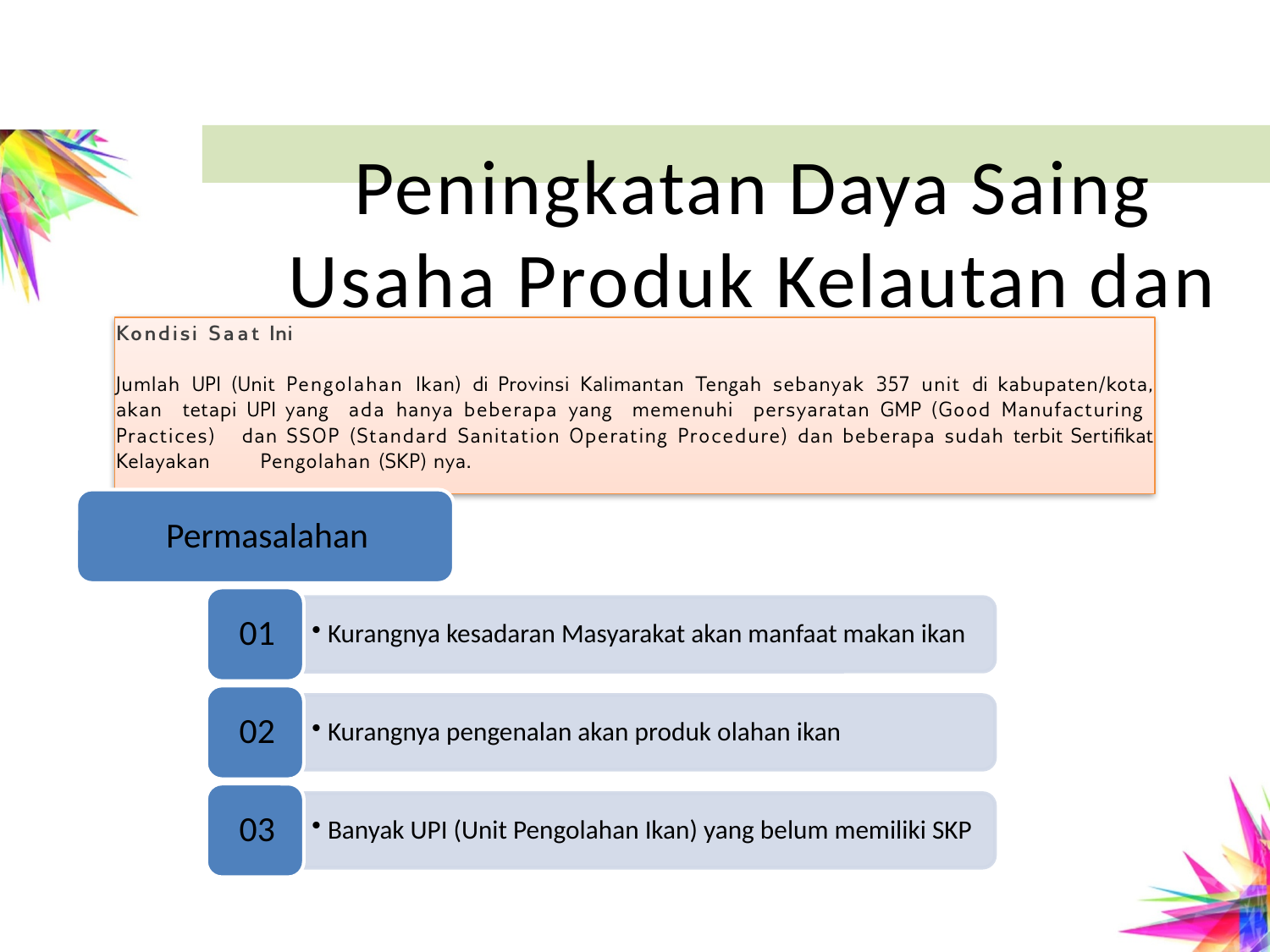

# Peningkatan Daya Saing Usaha Produk Kelautan dan Perikanan
Kondisi Saat Ini

Jumlah UPI (Unit Pengolahan Ikan) di Provinsi Kalimantan Tengah sebanyak 357 unit di kabupaten/kota, akan  tetapi UPI yang  ada hanya beberapa yang  memenuhi  persyaratan GMP (Good Manufacturing  Practices)   dan SSOP (Standard Sanitation Operating Procedure) dan beberapa sudah terbit Sertifikat Kelayakan       Pengolahan (SKP) nya.

Permasalahan
Kurangnya kesadaran Masyarakat akan manfaat makan ikan
01
Kurangnya pengenalan akan produk olahan ikan
02
Banyak UPI (Unit Pengolahan Ikan) yang belum memiliki SKP
03